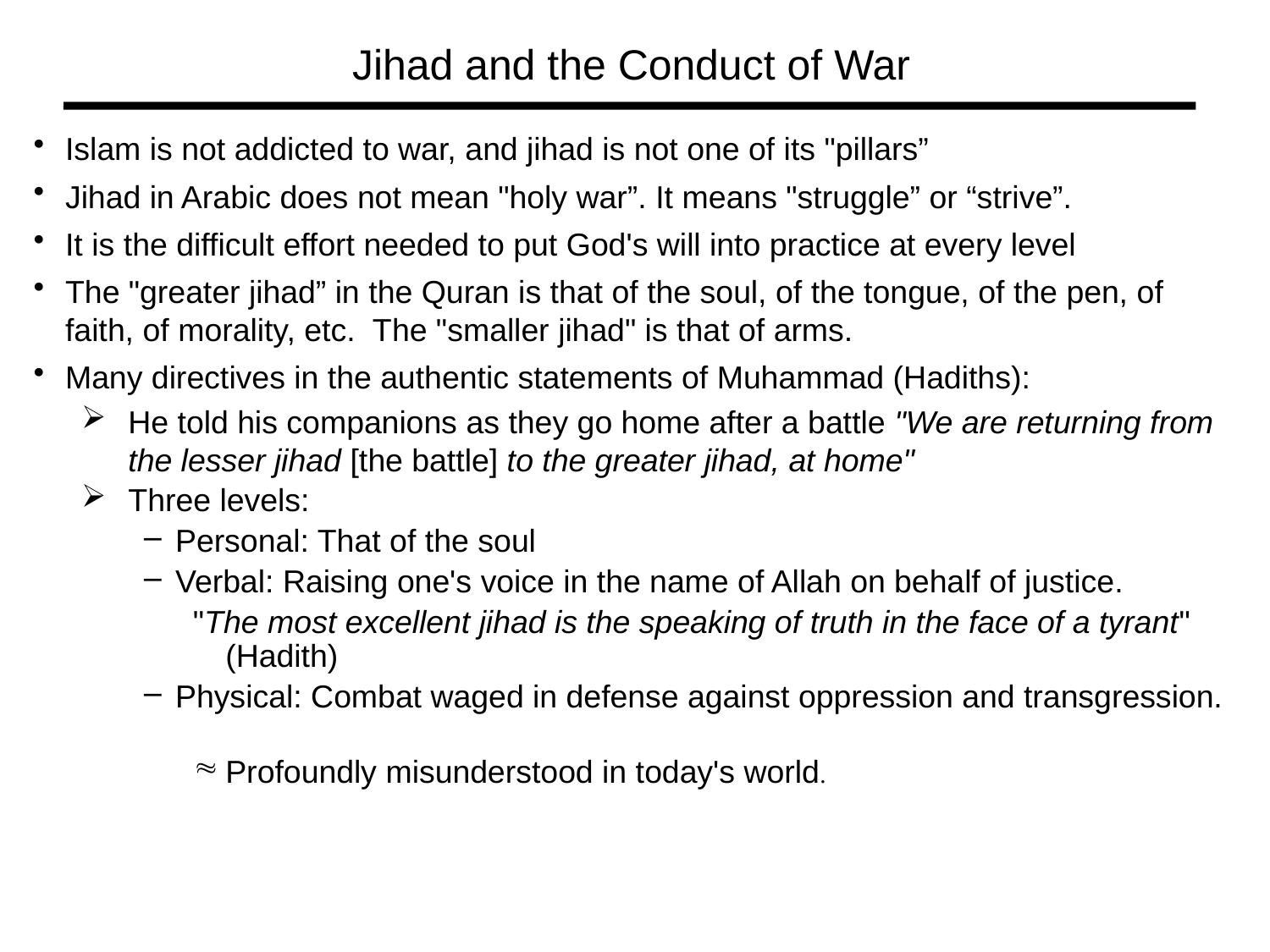

Jihad and the Conduct of War

Islam is not addicted to war, and jihad is not one of its "pillars”
Jihad in Arabic does not mean "holy war”. It means "struggle” or “strive”.
It is the difficult effort needed to put God's will into practice at every level
The "greater jihad” in the Quran is that of the soul, of the tongue, of the pen, of faith, of morality, etc.  The "smaller jihad" is that of arms.
Many directives in the authentic statements of Muhammad (Hadiths):
He told his companions as they go home after a battle "We are returning from the lesser jihad [the battle] to the greater jihad, at home"
Three levels:
Personal: That of the soul
Verbal: Raising one's voice in the name of Allah on behalf of justice.
"The most excellent jihad is the speaking of truth in the face of a tyrant"  (Hadith)
Physical: Combat waged in defense against oppression and transgression.
Profoundly misunderstood in today's world.